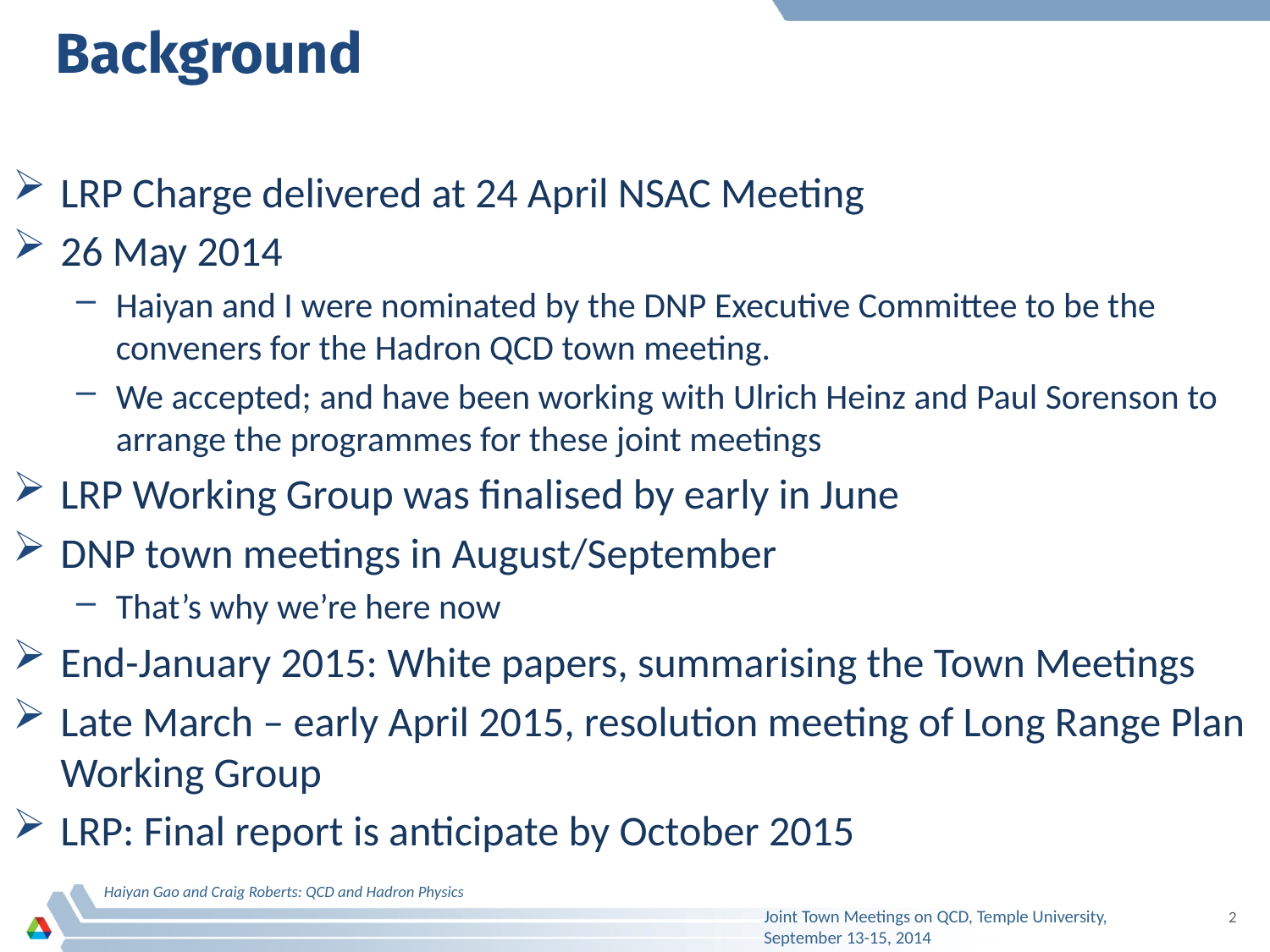

# Background
LRP Charge delivered at 24 April NSAC Meeting
26 May 2014
Haiyan and I were nominated by the DNP Executive Committee to be the conveners for the Hadron QCD town meeting.
We accepted; and have been working with Ulrich Heinz and Paul Sorenson to arrange the programmes for these joint meetings
LRP Working Group was finalised by early in June
DNP town meetings in August/September
That’s why we’re here now
End-January 2015: White papers, summarising the Town Meetings
Late March – early April 2015, resolution meeting of Long Range Plan Working Group
LRP: Final report is anticipate by October 2015
Haiyan Gao and Craig Roberts: QCD and Hadron Physics
Joint Town Meetings on QCD, Temple University, September 13-15, 2014
2